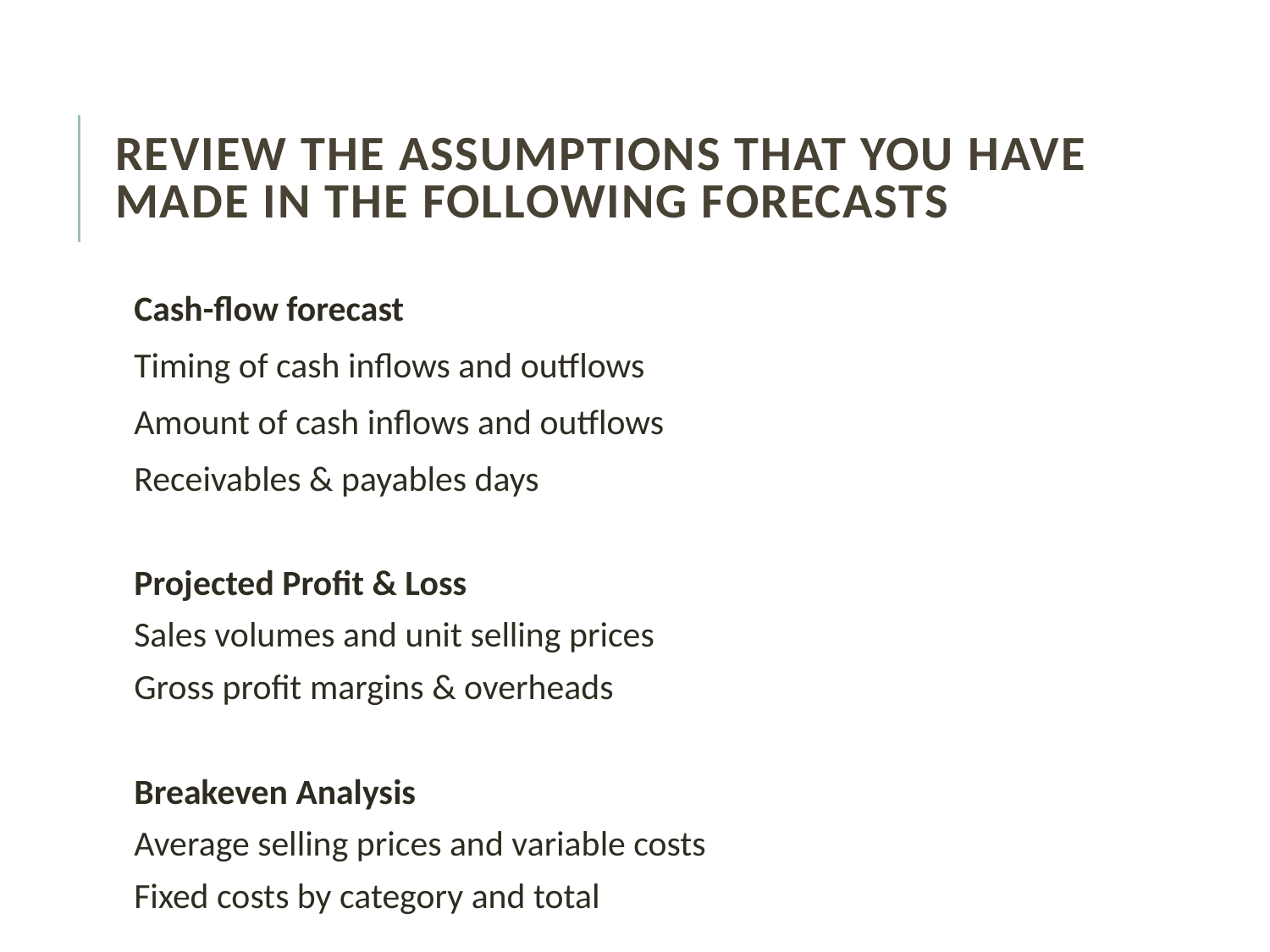

# Review the assumptions that you have made in the following forecasts
Cash-flow forecast
Timing of cash inflows and outflows
Amount of cash inflows and outflows
Receivables & payables days

Projected Profit & Loss
Sales volumes and unit selling prices
Gross profit margins & overheads

Breakeven Analysis
Average selling prices and variable costs
Fixed costs by category and total